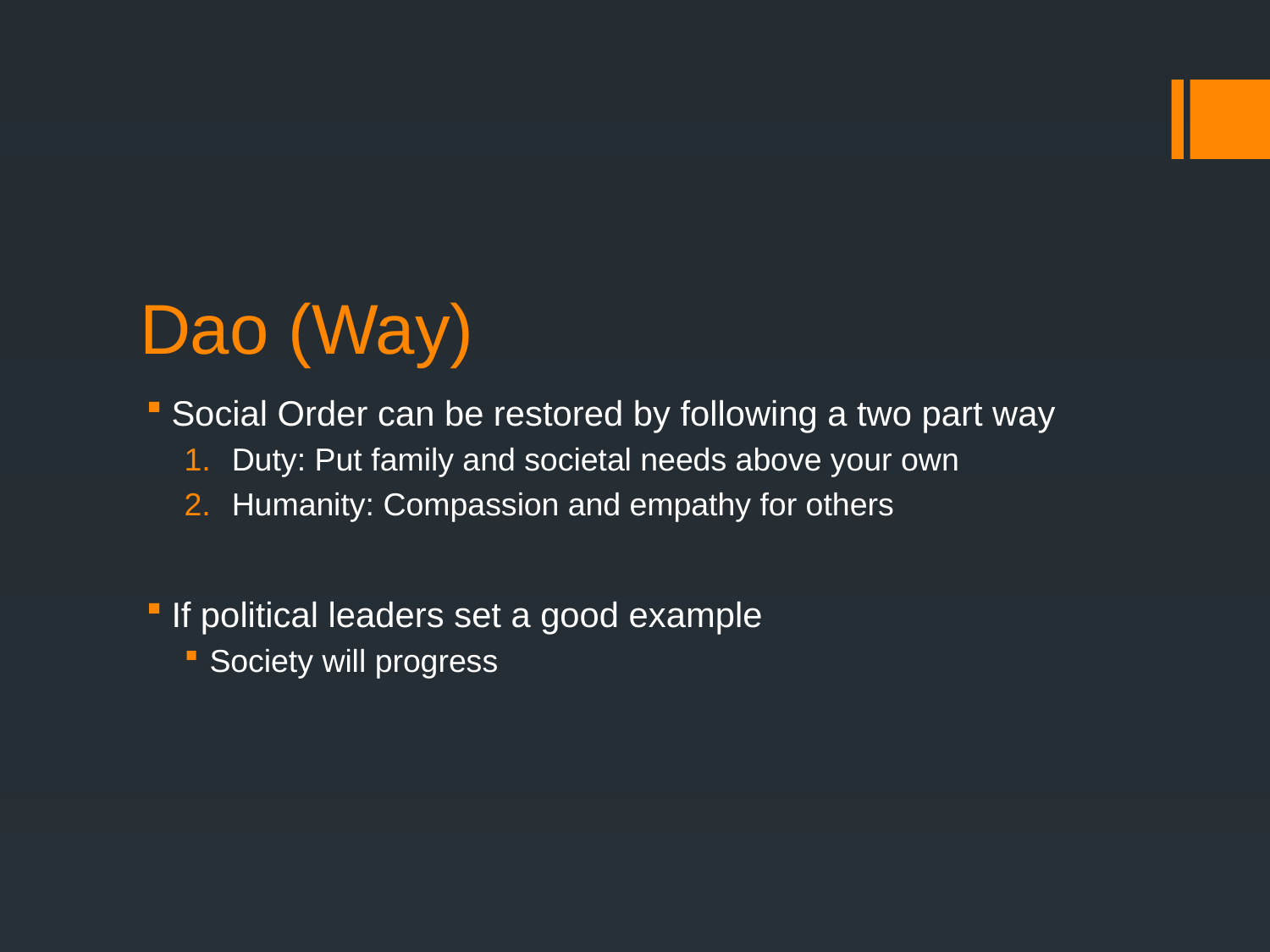

# Dao (Way)
Social Order can be restored by following a two part way
Duty: Put family and societal needs above your own
Humanity: Compassion and empathy for others

If political leaders set a good example
Society will progress